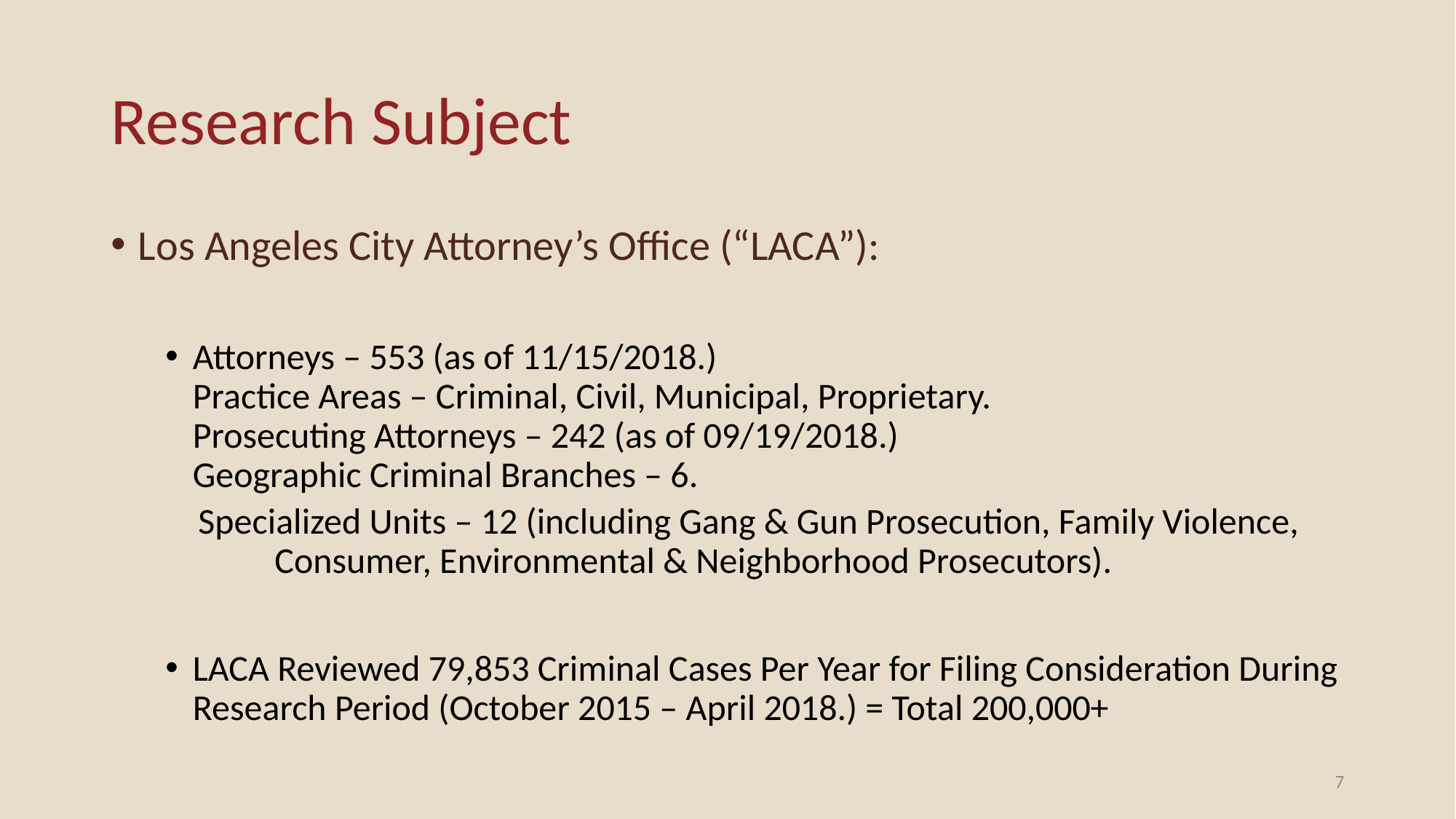

# Research Subject
Los Angeles City Attorney’s Office (“LACA”):

Attorneys – 553 (as of 11/15/2018.)
Practice Areas – Criminal, Civil, Municipal, Proprietary.
Prosecuting Attorneys – 242 (as of 09/19/2018.)
Geographic Criminal Branches – 6.
    Specialized Units – 12 (including Gang & Gun Prosecution, Family Violence, 	Consumer, Environmental & Neighborhood Prosecutors).

LACA Reviewed 79,853 Criminal Cases Per Year for Filing Consideration During Research Period (October 2015 – April 2018.) = Total 200,000+

7